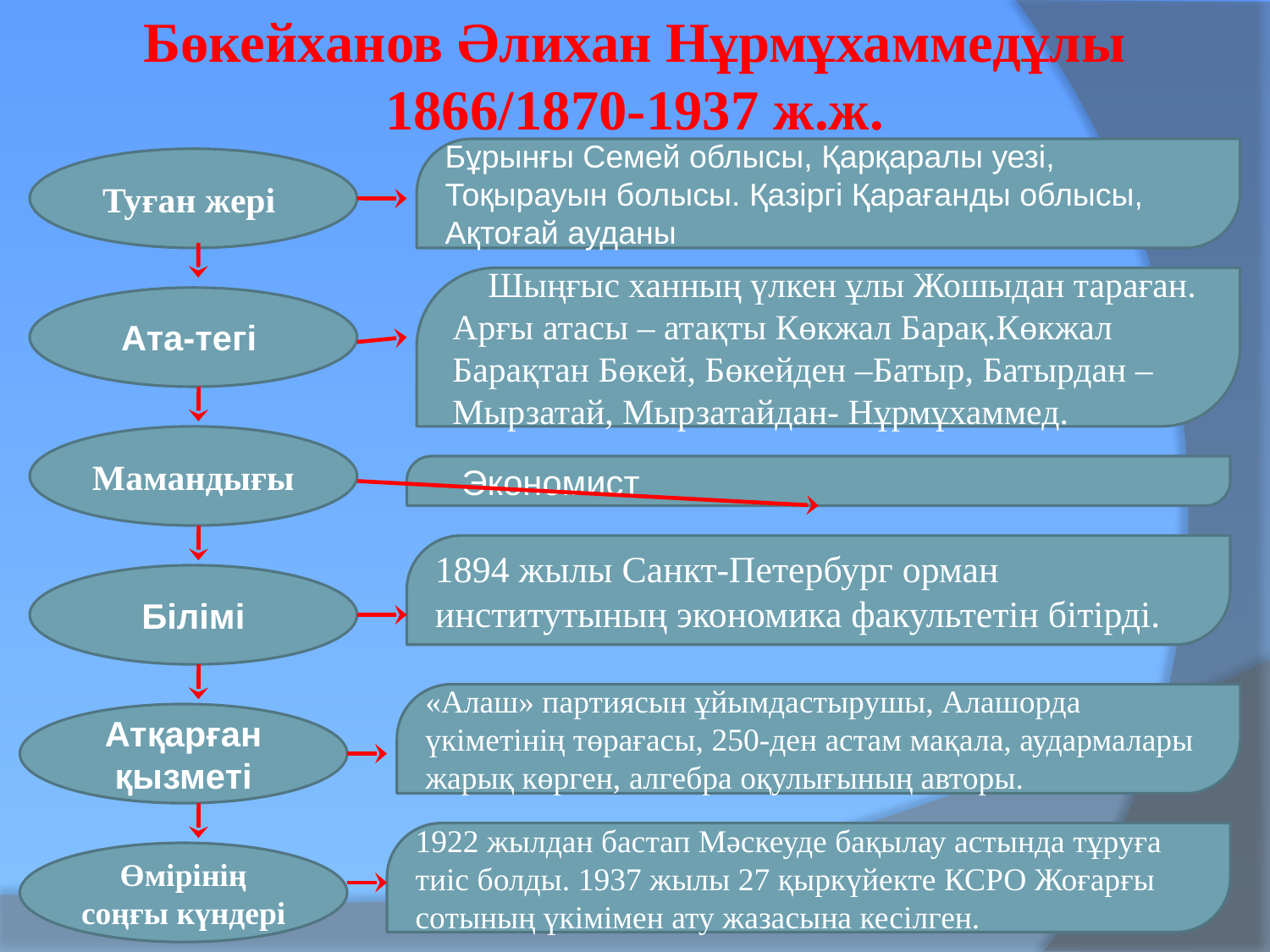

Бөкейханов Әлихан Нұрмұхаммедұлы 1866/1870-1937 ж.ж.
Бұрынғы Семей облысы, Қарқаралы уезі, Тоқырауын болысы. Қазіргі Қарағанды облысы, Ақтоғай ауданы
Туған жері
    Шыңғыс ханның үлкен ұлы Жошыдан тараған. Арғы атасы – атақты Көкжал Барақ.Көкжал Барақтан Бөкей, Бөкейден –Батыр, Батырдан –Мырзатай, Мырзатайдан- Нұрмұхаммед.
Ата-тегі
Мамандығы
    Экономист
1894 жылы Санкт-Петербург орман институтының экономика факультетін бітірді.
Білімі
«Алаш» партиясын ұйымдастырушы, Алашорда үкіметінің төрағасы, 250-ден астам мақала, аудармалары жарық көрген, алгебра оқулығының авторы.
Атқарған қызметі
1922 жылдан бастап Мәскеуде бақылау астында тұруға тиіс болды. 1937 жылы 27 қыркүйекте КСРО Жоғарғы сотының үкімімен ату жазасына кесілген.
Өмірінің соңғы күндері